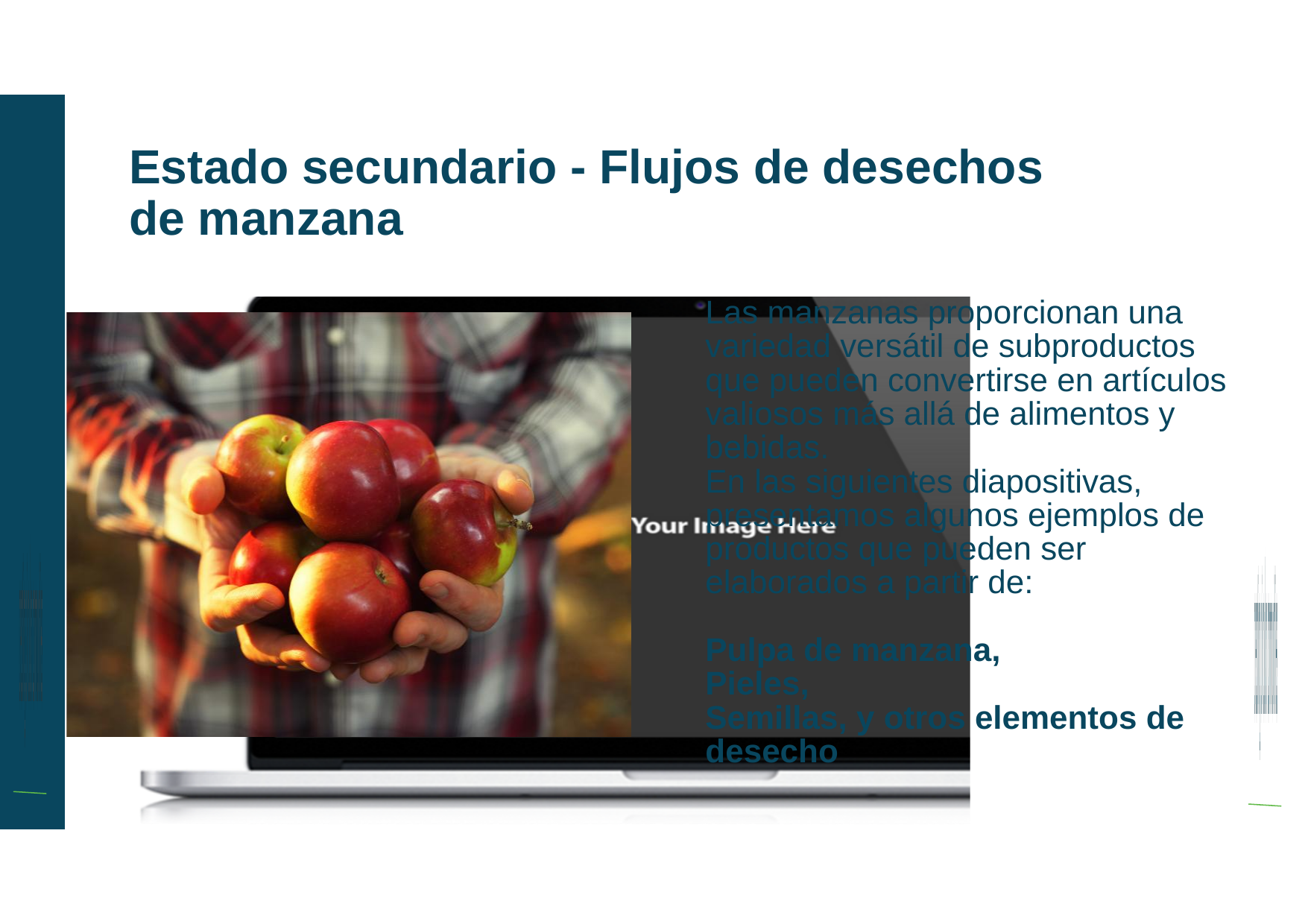

Estado secundario - Flujos de desechos de manzana

Las manzanas proporcionan una variedad versátil de subproductos que pueden convertirse en artículos valiosos más allá de alimentos y bebidas.
En las siguientes diapositivas, presentamos algunos ejemplos de productos que pueden ser elaborados a partir de:

Pulpa de manzana,
Pieles,
Semillas, y otros elementos de desecho